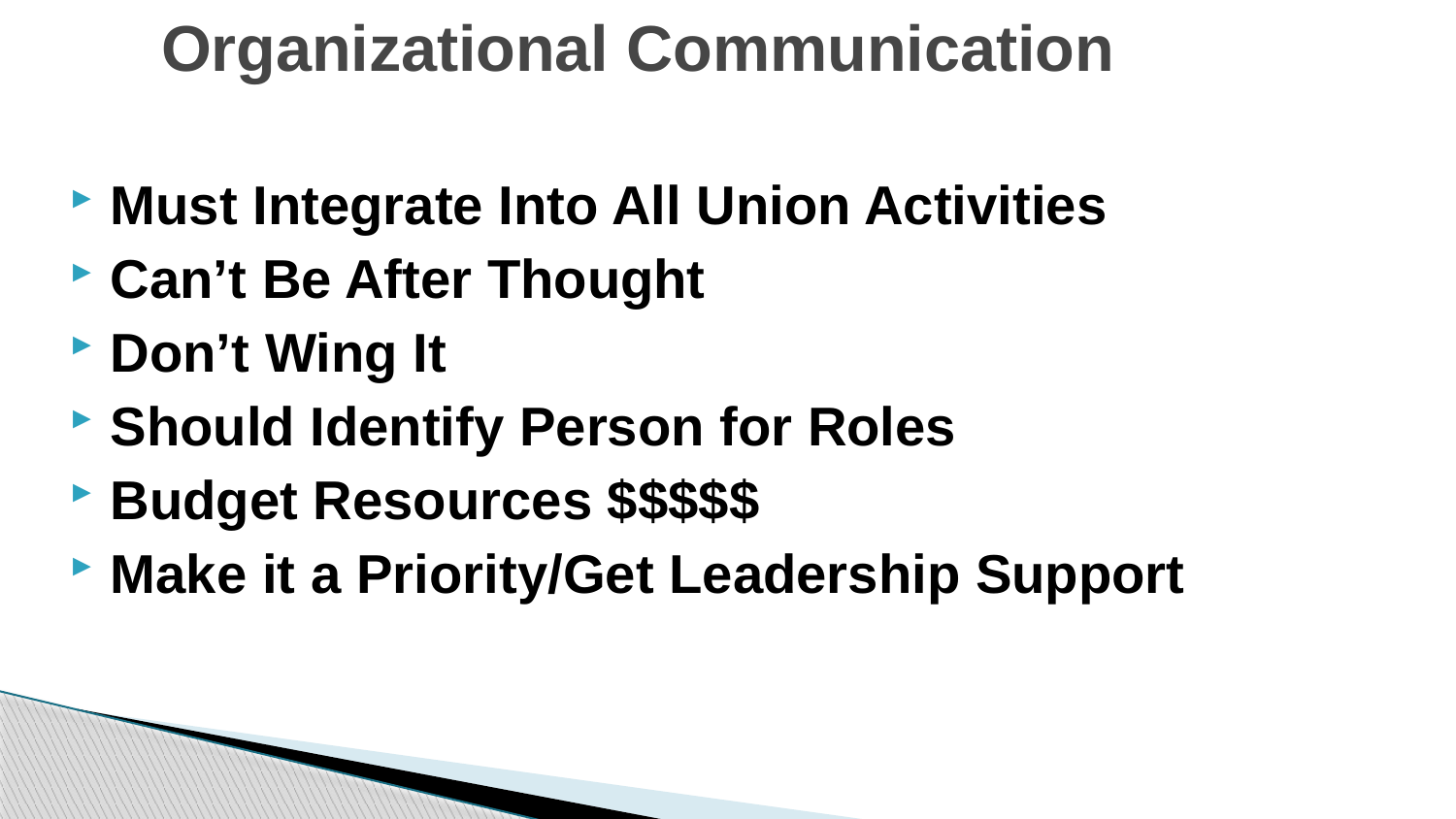

# Organizational Communication
Must Integrate Into All Union Activities
Can’t Be After Thought
Don’t Wing It
Should Identify Person for Roles
Budget Resources $$$$$
Make it a Priority/Get Leadership Support